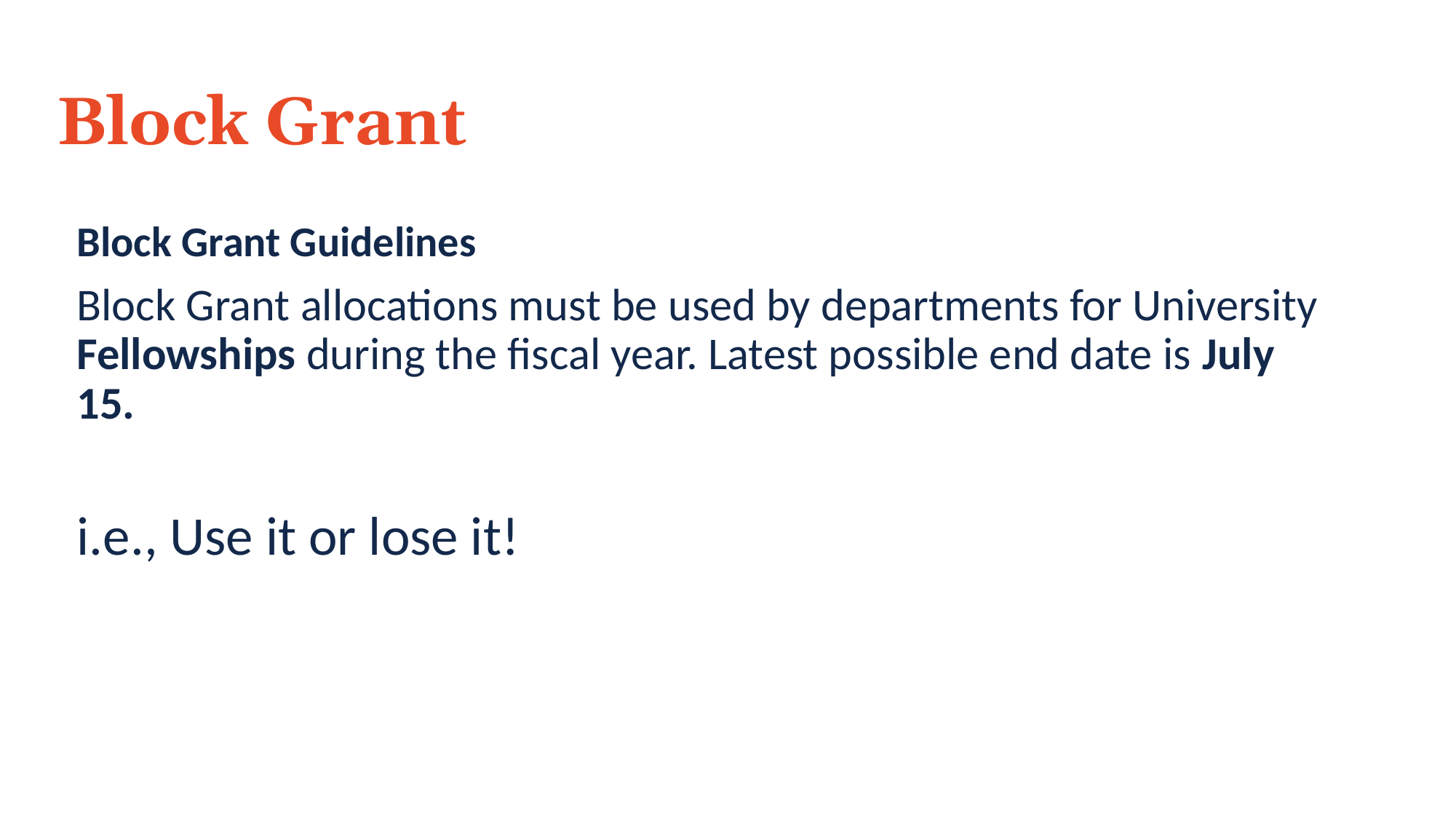

# Block Grant
Block Grant Guidelines
Block Grant allocations must be used by departments for University Fellowships during the fiscal year. Latest possible end date is July 15.

i.e., Use it or lose it!